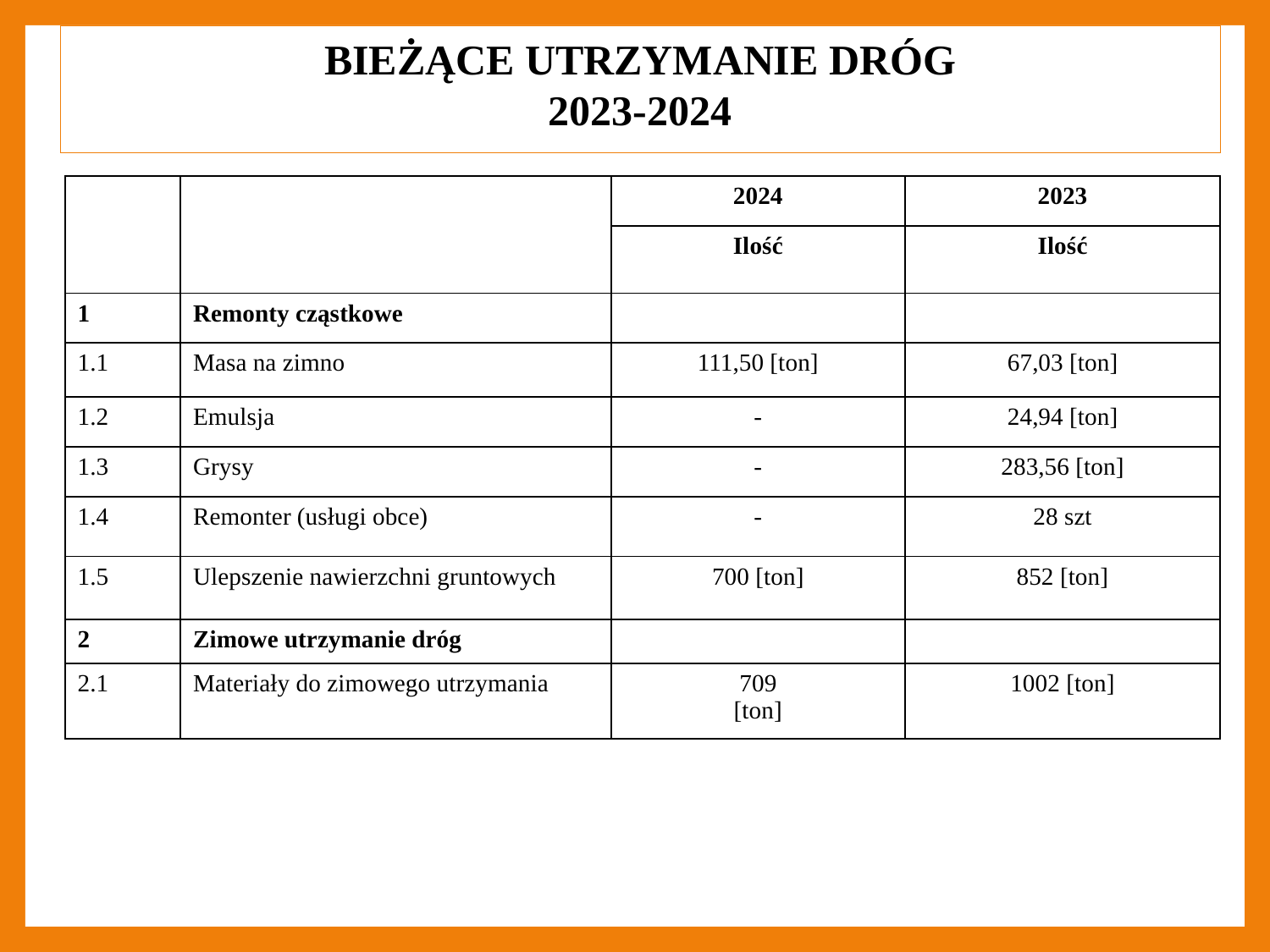

BIEŻĄCE UTRZYMANIE DRÓG
2023-2024
| LP. | 444 | 2024 | 2023 |
| --- | --- | --- | --- |
|  |  | Ilość | Ilość |
| 1 | Remonty cząstkowe |  |  |
| 1.1 | Masa na zimno | 111,50 [ton] | 67,03 [ton] |
| 1.2 | Emulsja | - | 24,94 [ton] |
| 1.3 | Grysy | - | 283,56 [ton] |
| 1.4 | Remonter (usługi obce) | - | 28 szt |
| 1.5 | Ulepszenie nawierzchni gruntowych | 700 [ton] | 852 [ton] |
| 2 | Zimowe utrzymanie dróg |  |  |
| 2.1 | Materiały do zimowego utrzymania | 709 [ton] | 1002 [ton] |